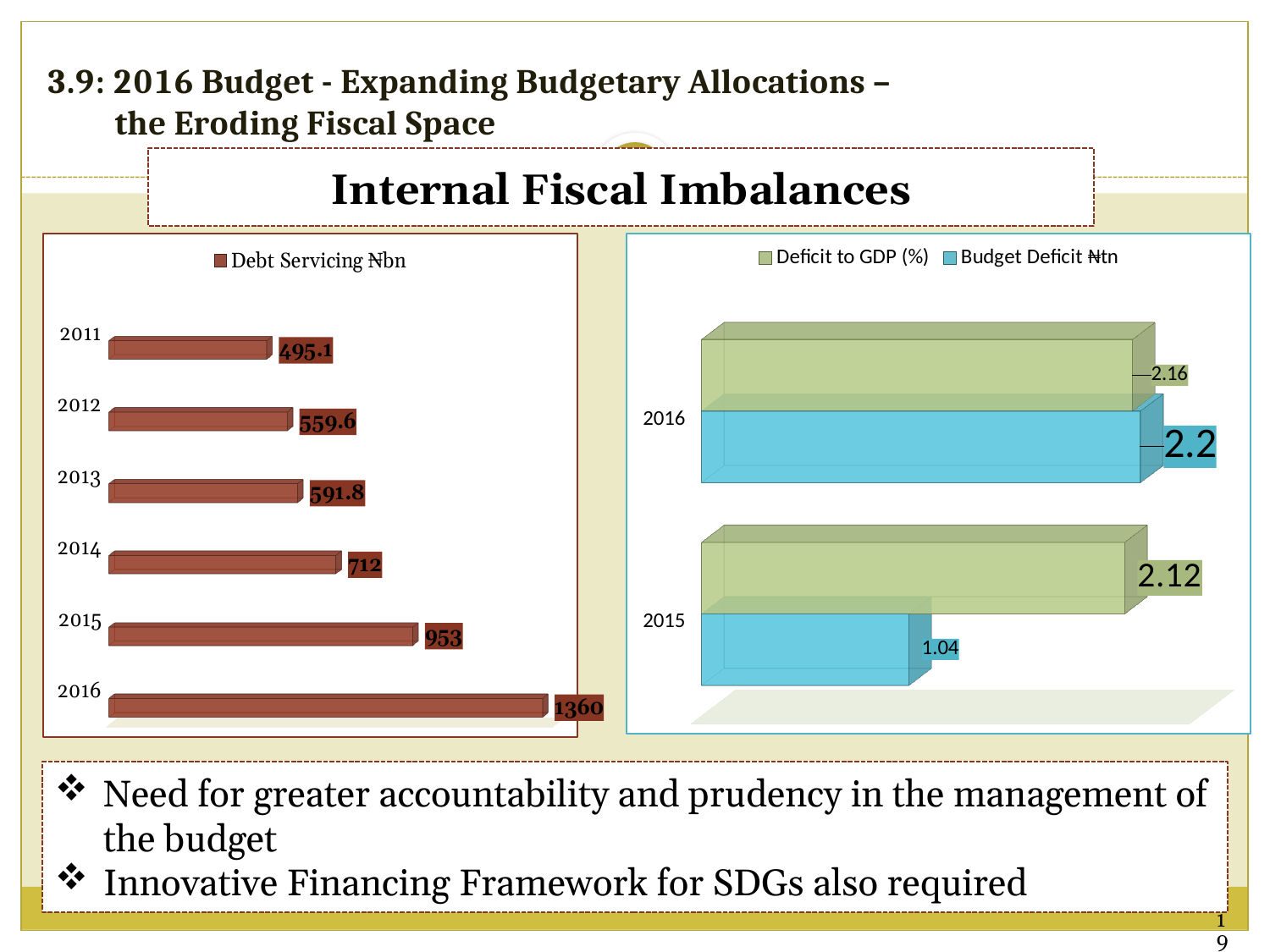

# 3.9: 2016 Budget - Expanding Budgetary Allocations – the Eroding Fiscal Space
Internal Fiscal Imbalances

[unsupported chart]

[unsupported chart]

Need for greater accountability and prudency in the management of the budget
Innovative Financing Framework for SDGs also required
19